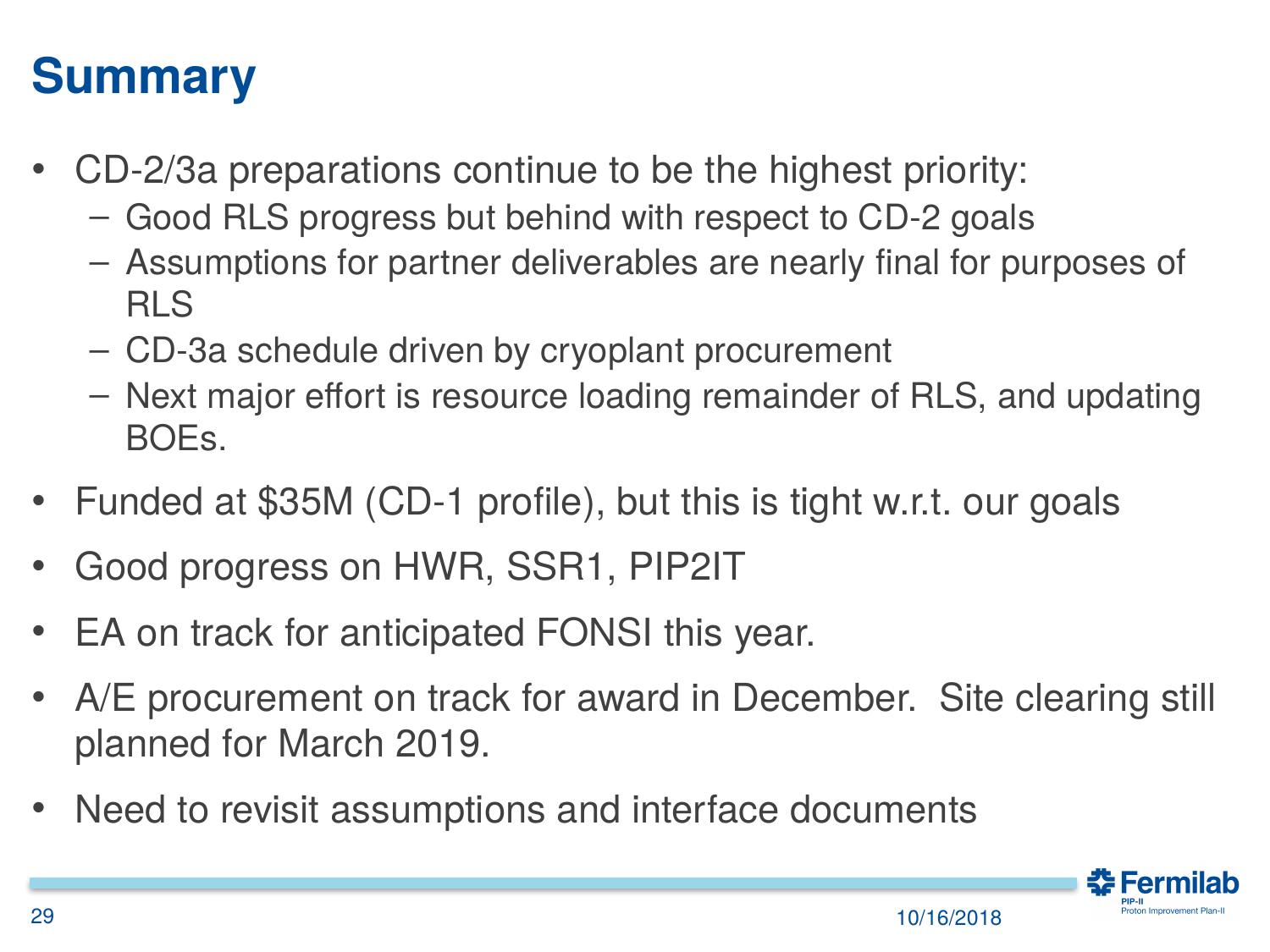

# Summary
CD-2/3a preparations continue to be the highest priority:
Good RLS progress but behind with respect to CD-2 goals
Assumptions for partner deliverables are nearly final for purposes of RLS
CD-3a schedule driven by cryoplant procurement
Next major effort is resource loading remainder of RLS, and updating BOEs.
Funded at $35M (CD-1 profile), but this is tight w.r.t. our goals
Good progress on HWR, SSR1, PIP2IT
EA on track for anticipated FONSI this year.
A/E procurement on track for award in December.  Site clearing still planned for March 2019.
Need to revisit assumptions and interface documents

29
10/16/2018